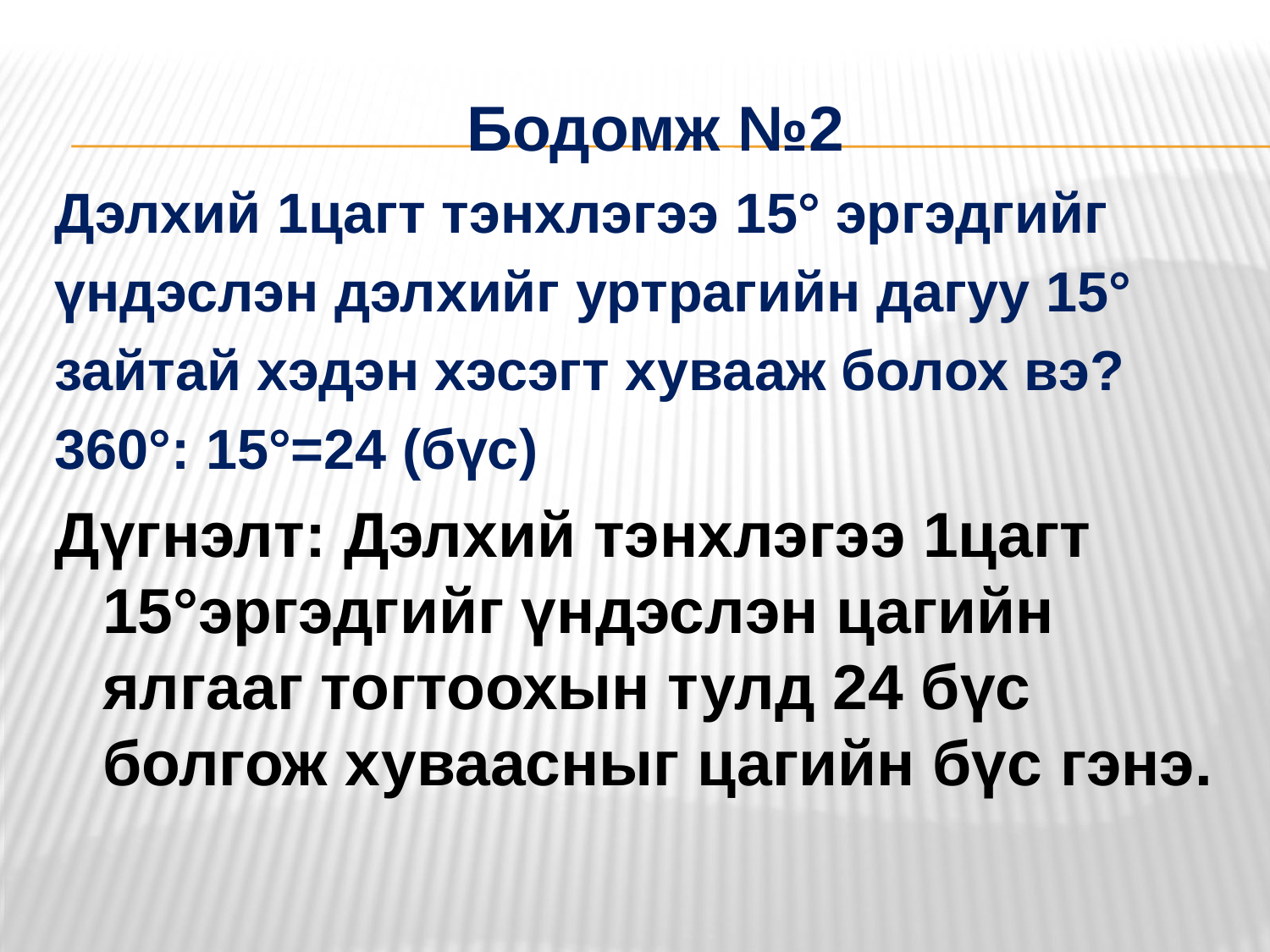

Бодомж №2
Дэлхий 1цагт тэнхлэгээ 15° эргэдгийг
үндэслэн дэлхийг уртрагийн дагуу 15°
зайтай хэдэн хэсэгт хувааж болох вэ?
360°: 15°=24 (бүс)
Дүгнэлт: Дэлхий тэнхлэгээ 1цагт 15°эргэдгийг үндэслэн цагийн ялгааг тогтоохын тулд 24 бүс болгож хуваасныг цагийн бүс гэнэ.